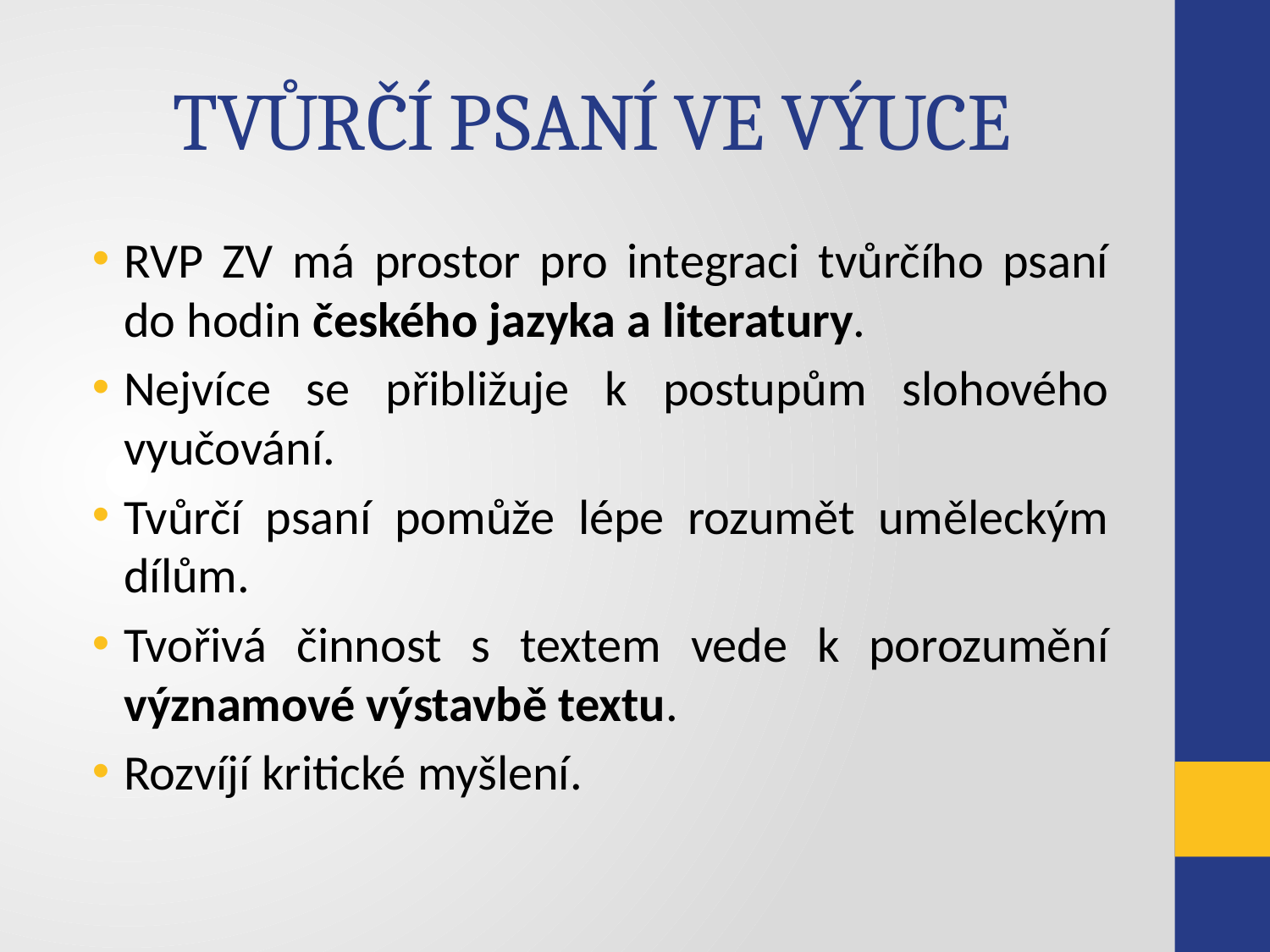

# TVŮRČÍ PSANÍ VE VÝUCE
RVP ZV má prostor pro integraci tvůrčího psaní do hodin českého jazyka a literatury.
Nejvíce se přibližuje k postupům slohového vyučování.
Tvůrčí psaní pomůže lépe rozumět uměleckým dílům.
Tvořivá činnost s textem vede k porozumění významové výstavbě textu.
Rozvíjí kritické myšlení.